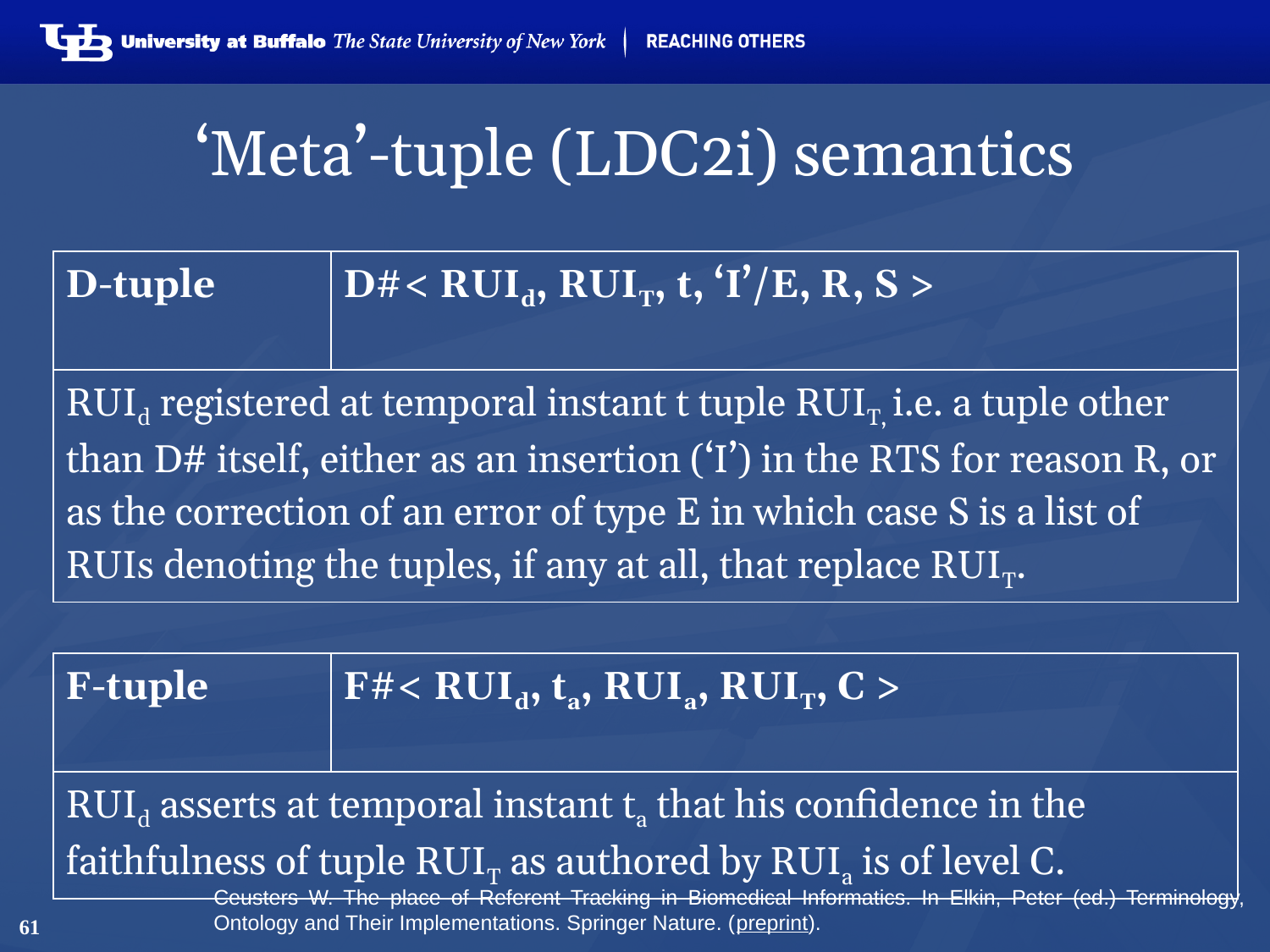

# ‘Meta’-tuple (LDC2i) semantics
| D-tuple | D#< RUId, RUIT, t, ‘I’/E, R, S > |
| --- | --- |
| RUId registered at temporal instant t tuple RUIT, i.e. a tuple other than D# itself, either as an insertion (‘I’) in the RTS for reason R, or as the correction of an error of type E in which case S is a list of RUIs denoting the tuples, if any at all, that replace RUIT. |  |
|  |  |
| F-tuple | F#< RUId, ta, RUIa, RUIT, C > |
| RUId asserts at temporal instant ta that his confidence in the faithfulness of tuple RUIT as authored by RUIa is of level C. |  |
Ceusters W. The place of Referent Tracking in Biomedical Informatics. In Elkin, Peter (ed.) Terminology, Ontology and Their Implementations. Springer Nature. (preprint).
61